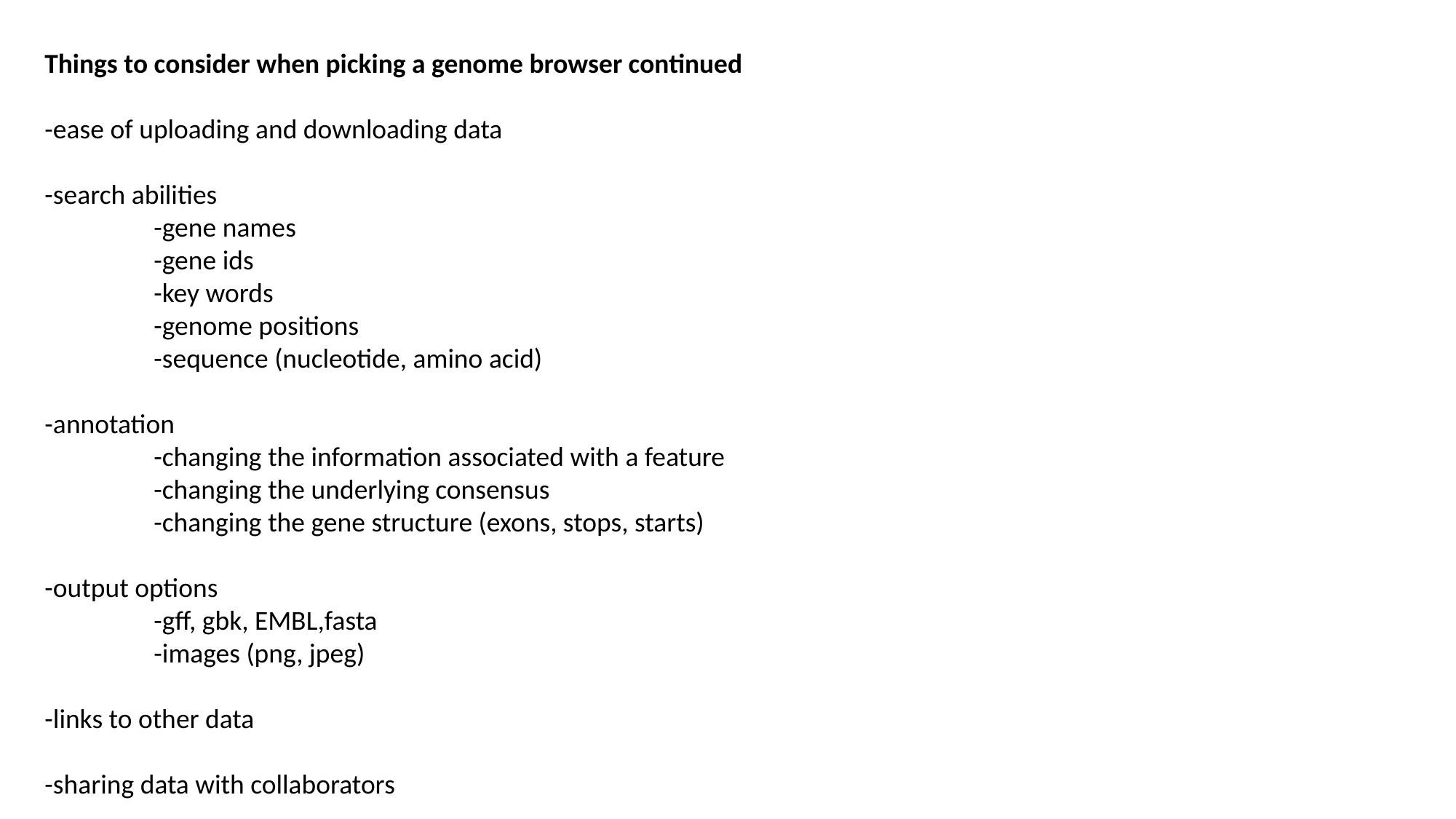

Things to consider when picking a genome browser continued

-ease of uploading and downloading data

-search abilities
	-gene names
	-gene ids
	-key words
	-genome positions
	-sequence (nucleotide, amino acid)

-annotation
	-changing the information associated with a feature
	-changing the underlying consensus
	-changing the gene structure (exons, stops, starts)

-output options
	-gff, gbk, EMBL,fasta
	-images (png, jpeg)

-links to other data

-sharing data with collaborators